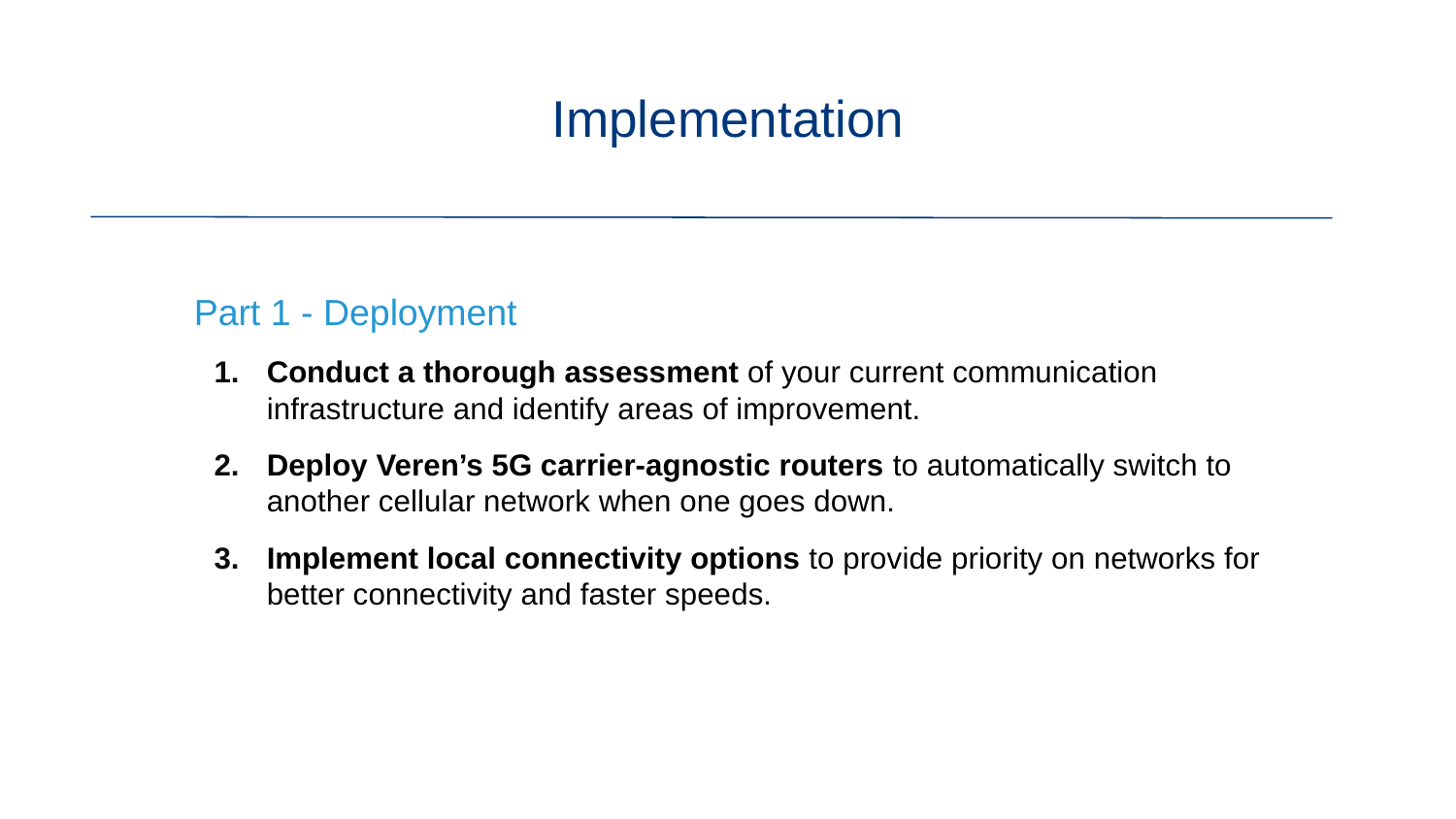

# Implementation
Part 1 - Deployment
Conduct a thorough assessment of your current communication infrastructure and identify areas of improvement.
Deploy Veren’s 5G carrier-agnostic routers to automatically switch to another cellular network when one goes down.
Implement local connectivity options to provide priority on networks for better connectivity and faster speeds.